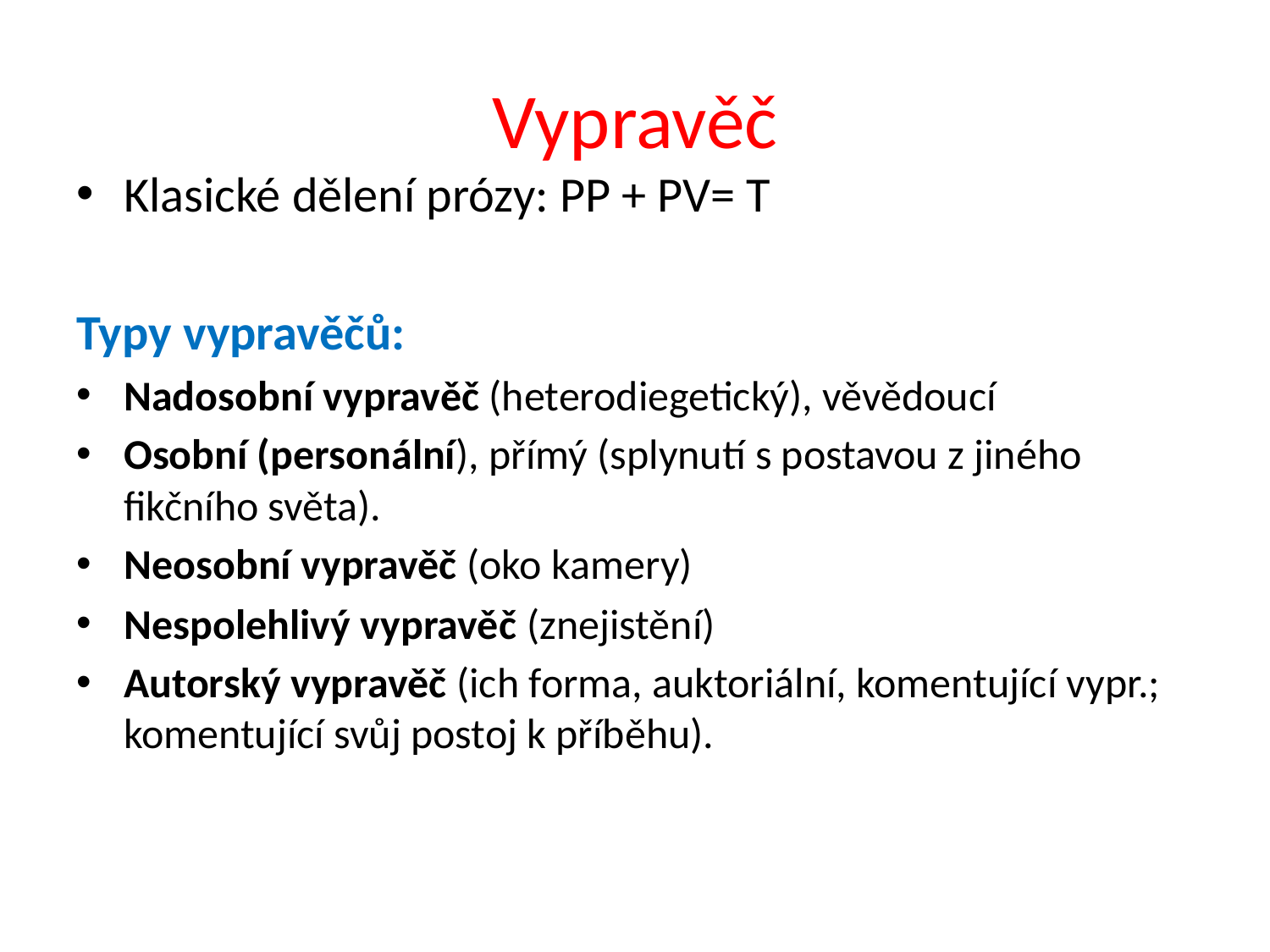

# Vypravěč
Klasické dělení prózy: PP + PV= T

Typy vypravěčů:
Nadosobní vypravěč (heterodiegetický), věvědoucí
Osobní (personální), přímý (splynutí s postavou z jiného fikčního světa).
Neosobní vypravěč (oko kamery)
Nespolehlivý vypravěč (znejistění)
Autorský vypravěč (ich forma, auktoriální, komentující vypr.; komentující svůj postoj k příběhu).